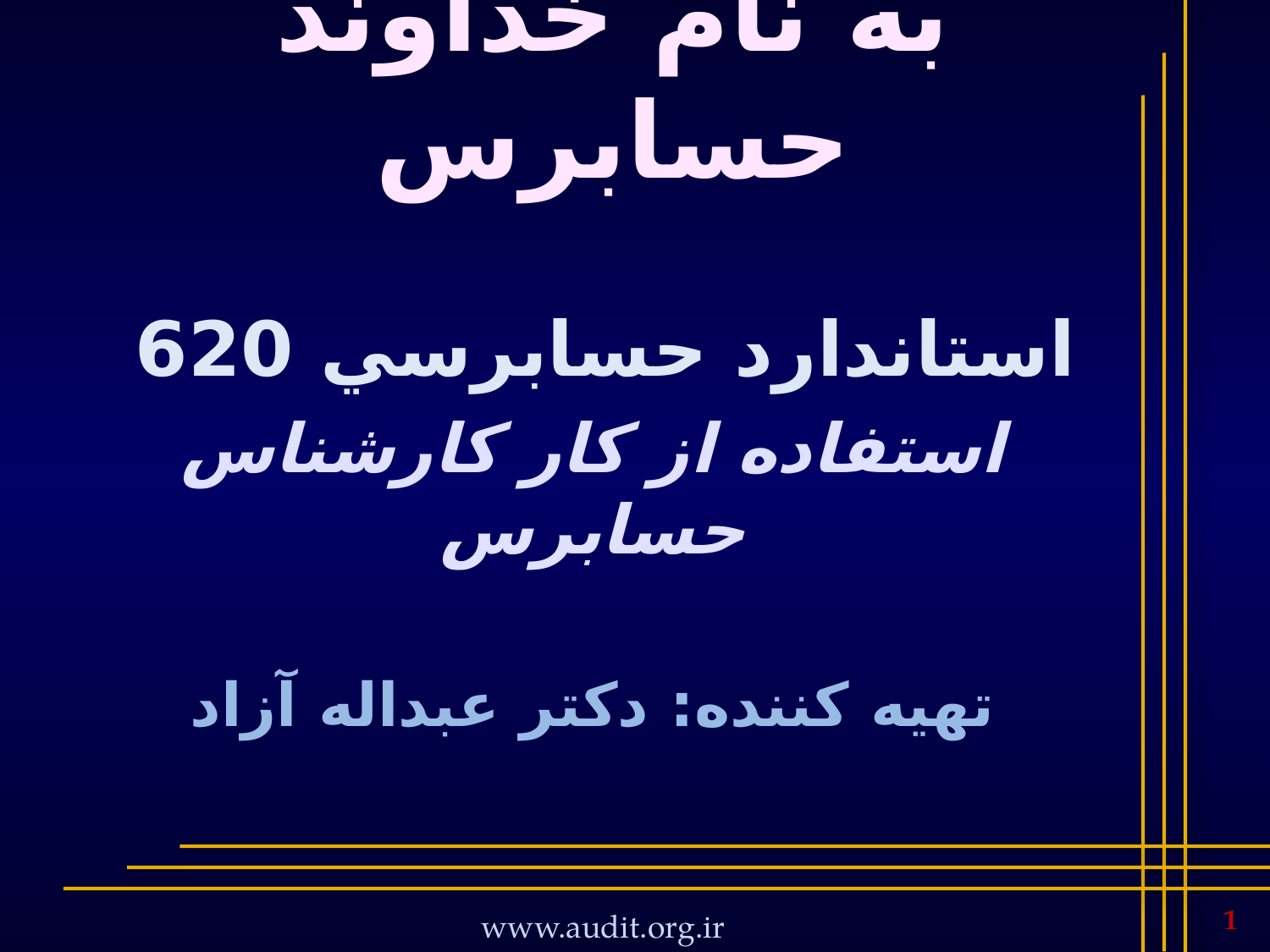

# به نام خداوند حسابرس

استاندارد حسابرسي 620
استفاده‌ از‌ كار كارشناس‌ حسابرس

تهیه کننده: دکتر عبداله آزاد

1
www.audit.org.ir